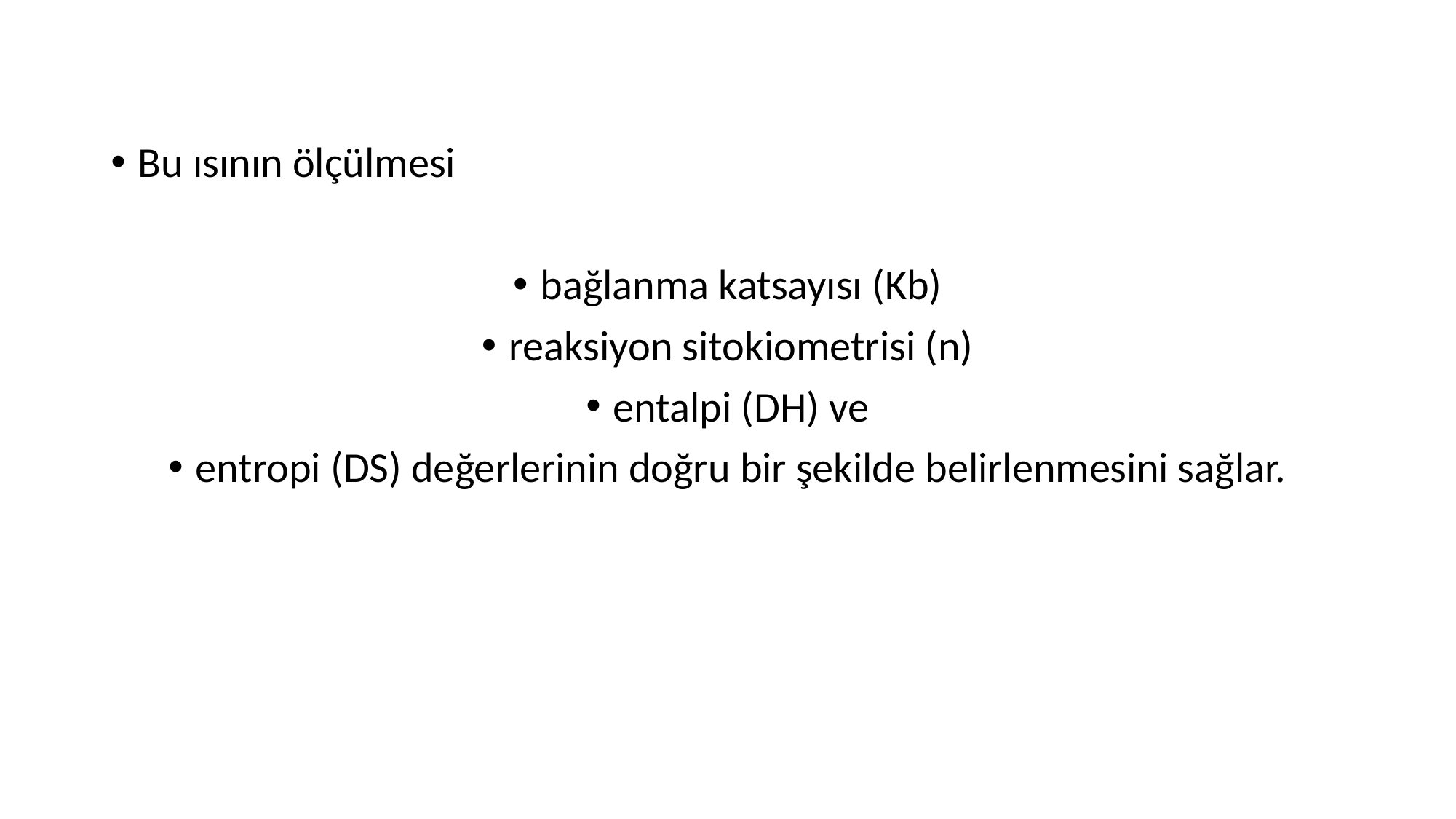

Bu ısının ölçülmesi

bağlanma katsayısı (Kb)
reaksiyon sitokiometrisi (n)
entalpi (DH) ve
entropi (DS) değerlerinin doğru bir şekilde belirlenmesini sağlar.